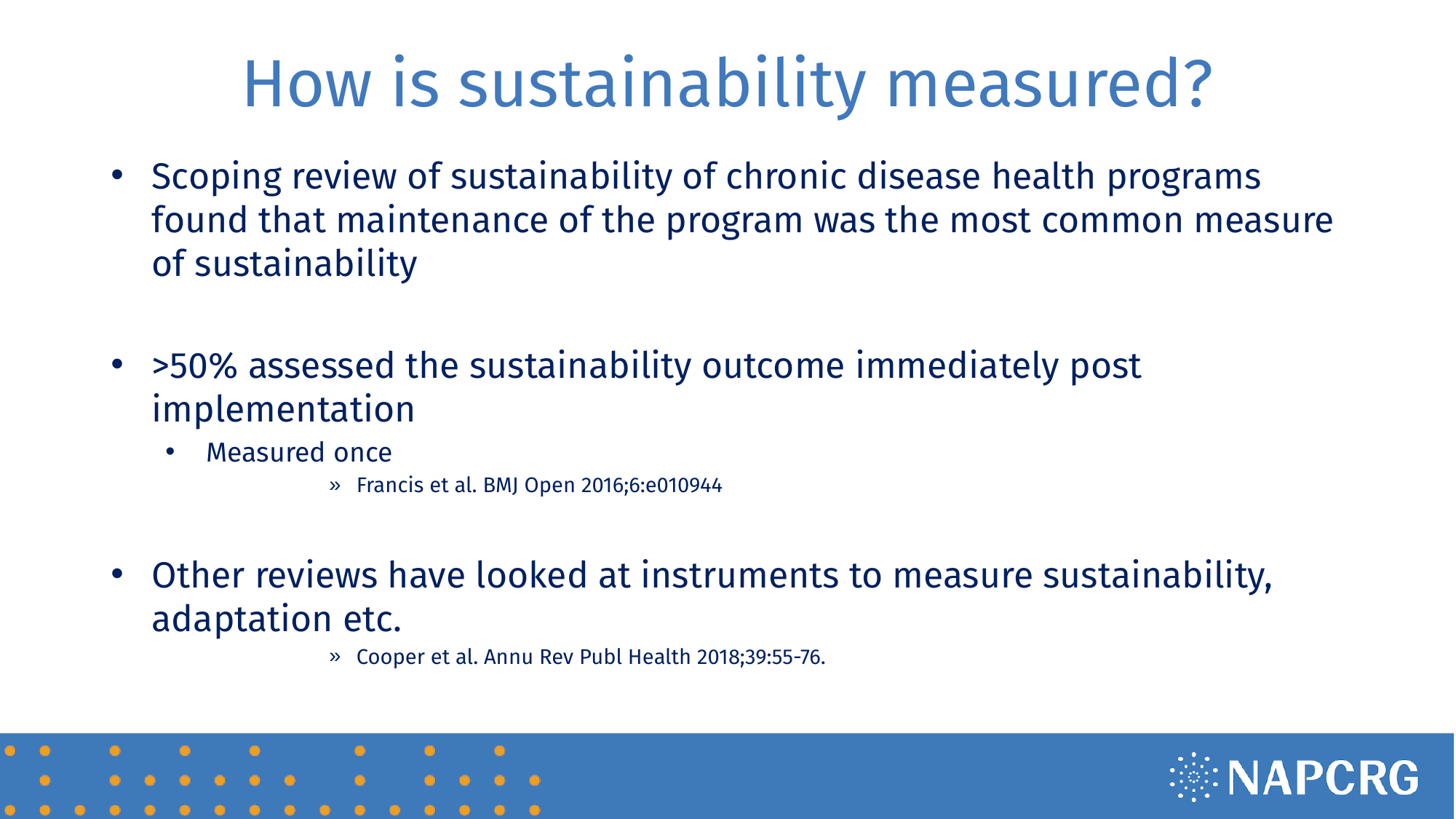

# How is sustainability measured?
Scoping review of sustainability of chronic disease health programs found that maintenance of the program was the most common measure of sustainability

>50% assessed the sustainability outcome immediately post implementation
Measured once
Francis et al. BMJ Open 2016;6:e010944

Other reviews have looked at instruments to measure sustainability, adaptation etc.
Cooper et al. Annu Rev Publ Health 2018;39:55-76.